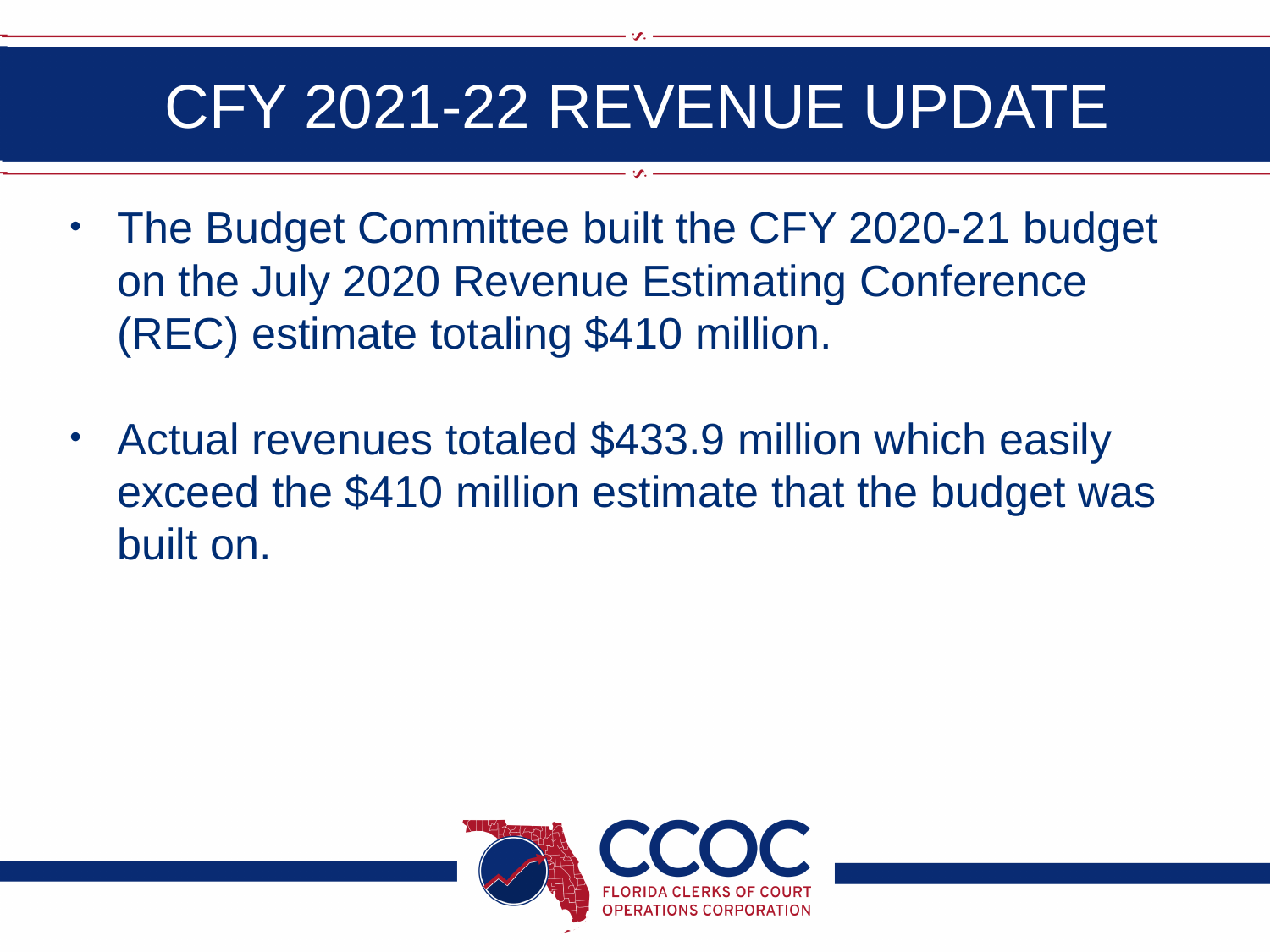

# CFY 2021-22 REVENUE UPDATE
The Budget Committee built the CFY 2020-21 budget on the July 2020 Revenue Estimating Conference (REC) estimate totaling $410 million.
Actual revenues totaled $433.9 million which easily exceed the $410 million estimate that the budget was built on.